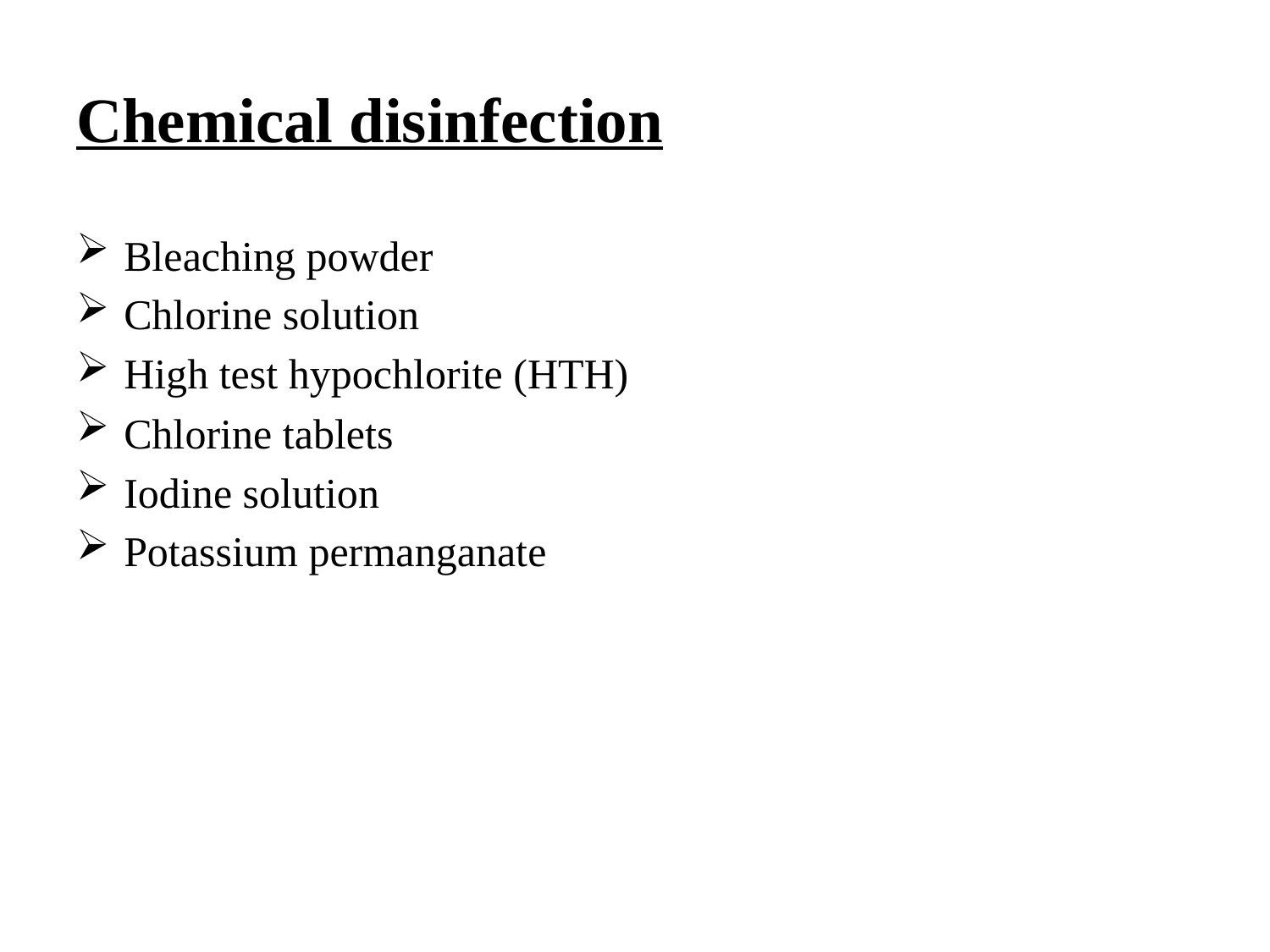

# Chemical disinfection
Bleaching powder
Chlorine solution
High test hypochlorite (HTH)
Chlorine tablets
Iodine solution
Potassium permanganate